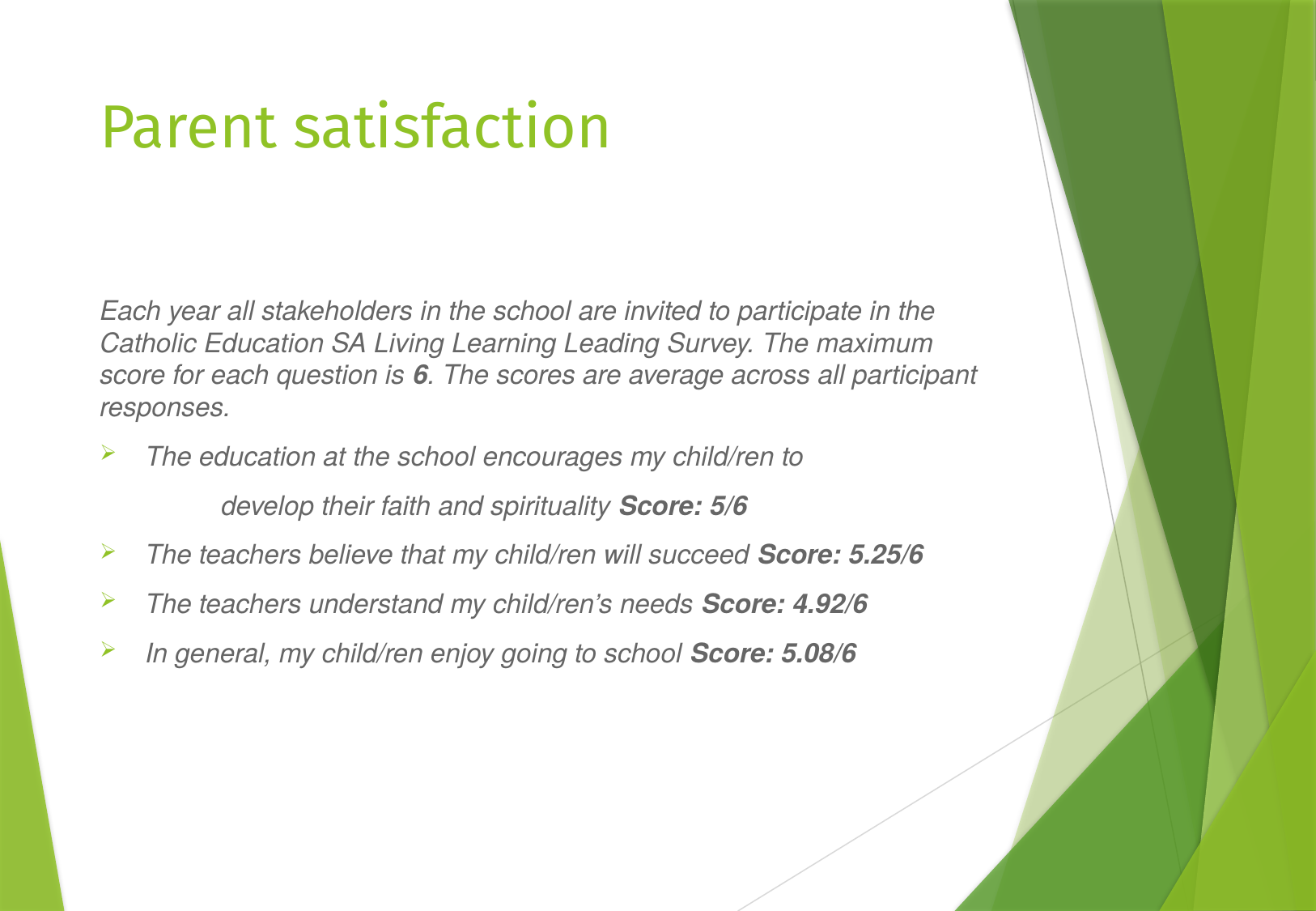

# Parent satisfaction
Each year all stakeholders in the school are invited to participate in the Catholic Education SA Living Learning Leading Survey. The maximum score for each question is 6. The scores are average across all participant responses.
The education at the school encourages my child/ren to
	develop their faith and spirituality Score: 5/6
The teachers believe that my child/ren will succeed Score: 5.25/6
The teachers understand my child/ren’s needs Score: 4.92/6
In general, my child/ren enjoy going to school Score: 5.08/6